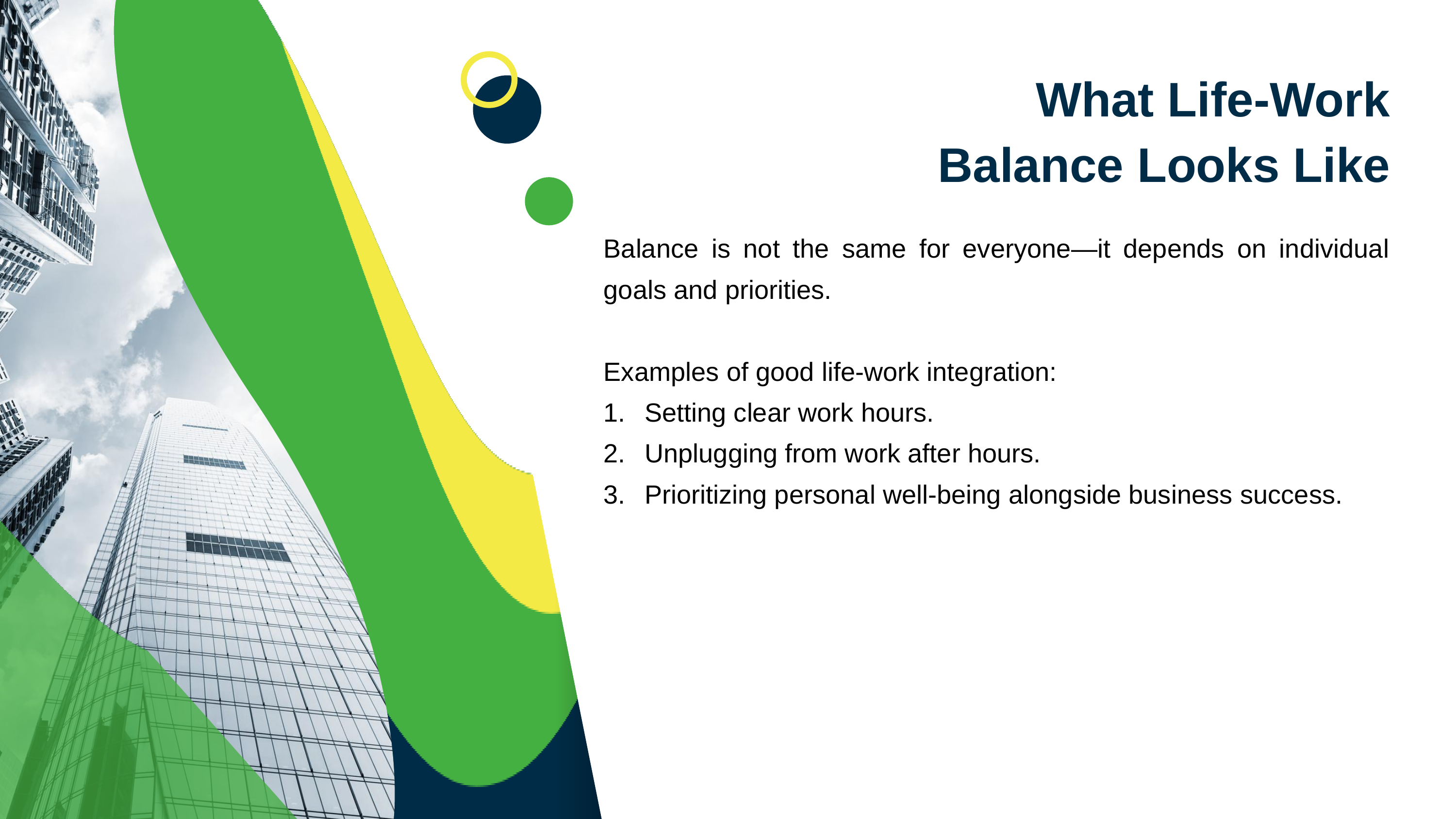

What Life-Work Balance Looks Like

Balance is not the same for everyone—it depends on individual goals and priorities.

Examples of good life-work integration:
Setting clear work hours.
Unplugging from work after hours.
Prioritizing personal well-being alongside business success.